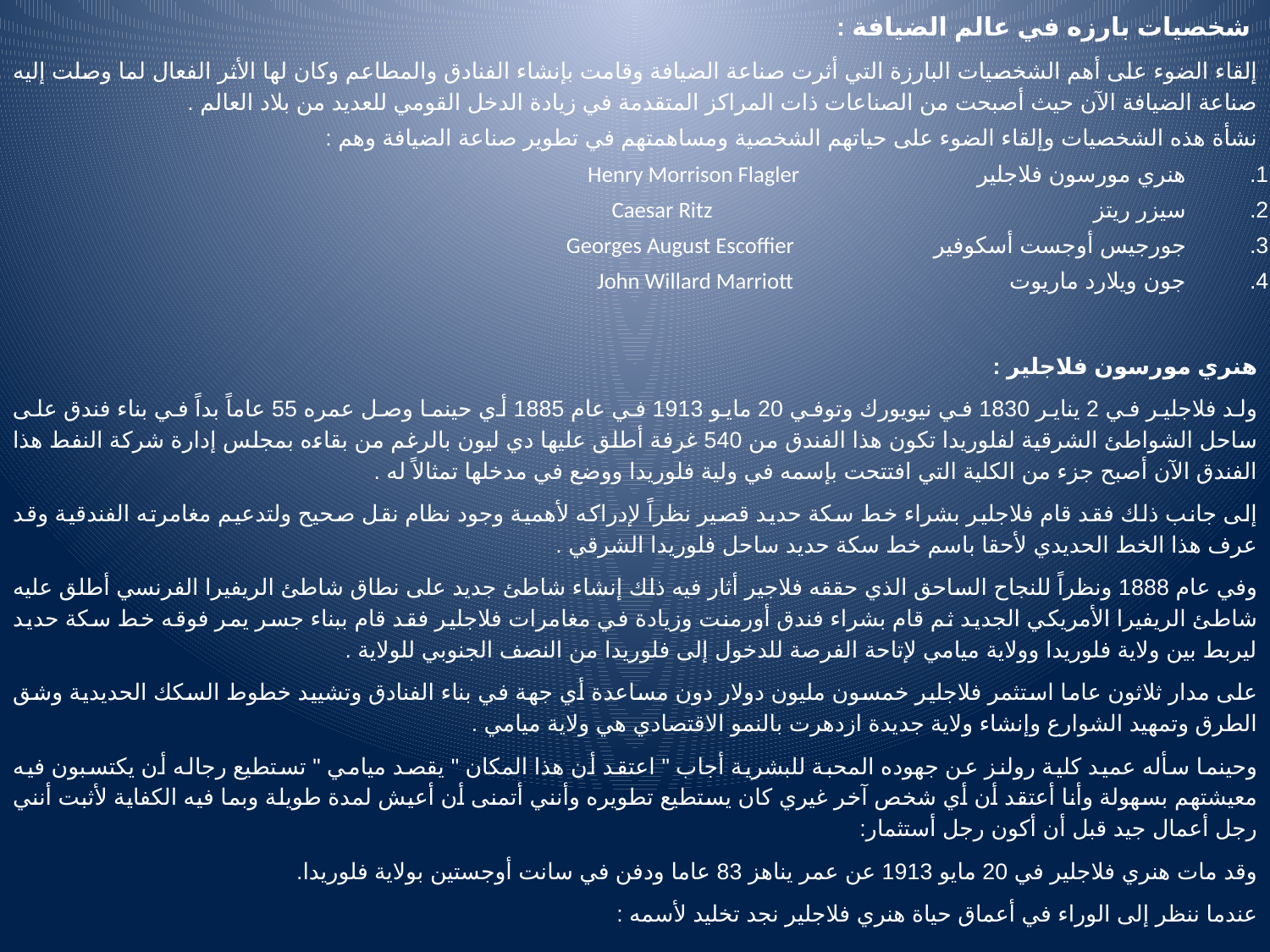

شخصيات بارزه في عالم الضيافة :
إلقاء الضوء على أهم الشخصيات البارزة التي أثرت صناعة الضيافة وقامت بإنشاء الفنادق والمطاعم وكان لها الأثر الفعال لما وصلت إليه صناعة الضيافة الآن حيث أصبحت من الصناعات ذات المراكز المتقدمة في زيادة الدخل القومي للعديد من بلاد العالم .
نشأة هذه الشخصيات وإلقاء الضوء على حياتهم الشخصية ومساهمتهم في تطوير صناعة الضيافة وهم :
هنري مورسون فلاجلير                            Henry Morrison Flagler
سيزر ريتز                                                            Caesar Ritz
جورجيس أوجست أسكوفير                      Georges August Escoffier
جون ويلارد ماريوت                                  John Willard Marriott

هنري مورسون فلاجلير :
ولد فلاجلير في 2 يناير 1830 في نيويورك وتوفي 20 مايو 1913 في عام 1885 أي حينما وصل عمره 55 عاماً بداً في بناء فندق على ساحل الشواطئ الشرقية لفلوريدا تكون هذا الفندق من 540 غرفة أطلق عليها دي ليون بالرغم من بقاءه بمجلس إدارة شركة النفط هذا الفندق الآن أصبح جزء من الكلية التي افتتحت بإسمه في ولية فلوريدا ووضع في مدخلها تمثالاً له .
إلى جانب ذلك فقد قام فلاجلير بشراء خط سكة حديد قصير نظراً لإدراكه لأهمية وجود نظام نقل صحيح ولتدعيم مغامرته الفندقية وقد عرف هذا الخط الحديدي لأحقا باسم خط سكة حديد ساحل فلوريدا الشرقي .
وفي عام 1888 ونظراً للنجاح الساحق الذي حققه فلاجير أثار فيه ذلك إنشاء شاطئ جديد على نطاق شاطئ الريفيرا الفرنسي أطلق عليه شاطئ الريفيرا الأمريكي الجديد ثم قام بشراء فندق أورمنت وزيادة في مغامرات فلاجلير فقد قام ببناء جسر يمر فوقه خط سكة حديد ليربط بين ولاية فلوريدا وولاية ميامي لإتاحة الفرصة للدخول إلى فلوريدا من النصف الجنوبي للولاية .
على مدار ثلاثون عاما استثمر فلاجلير خمسون مليون دولار دون مساعدة أي جهة في بناء الفنادق وتشييد خطوط السكك الحديدية وشق الطرق وتمهيد الشوارع وإنشاء ولاية جديدة ازدهرت بالنمو الاقتصادي هي ولاية ميامي .
وحينما سأله عميد كلية رولنز عن جهوده المحبة للبشرية أجاب " اعتقد أن هذا المكان " يقصد ميامي " تستطيع رجاله أن يكتسبون فيه معيشتهم بسهولة وأنا أعتقد أن أي شخص آخر غيري كان يستطيع تطويره وأنني أتمنى أن أعيش لمدة طويلة وبما فيه الكفاية لأثبت أنني رجل أعمال جيد قبل أن أكون رجل أستثمار:
وقد مات هنري فلاجلير في 20 مايو 1913 عن عمر يناهز 83 عاما ودفن في سانت أوجستين بولاية فلوريدا.
عندما ننظر إلى الوراء في أعماق حياة هنري فلاجلير نجد تخليد لأسمه :